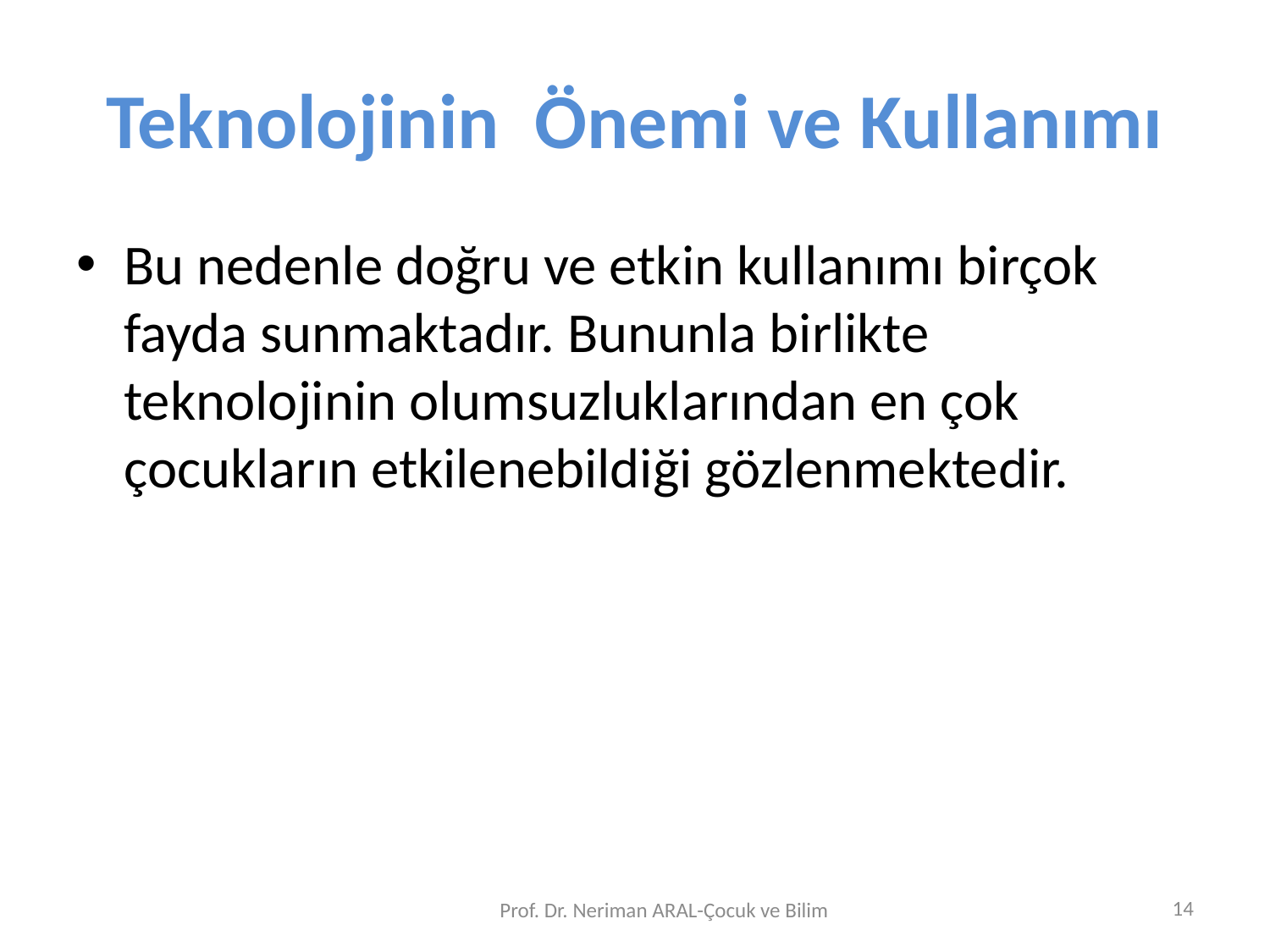

# Teknolojinin  Önemi ve Kullanımı
Bu nedenle doğru ve etkin kullanımı birçok fayda sunmaktadır. Bununla birlikte teknolojinin olumsuzluklarından en çok çocukların etkilenebildiği gözlenmektedir.

14
Prof. Dr. Neriman ARAL-Çocuk ve Bilim